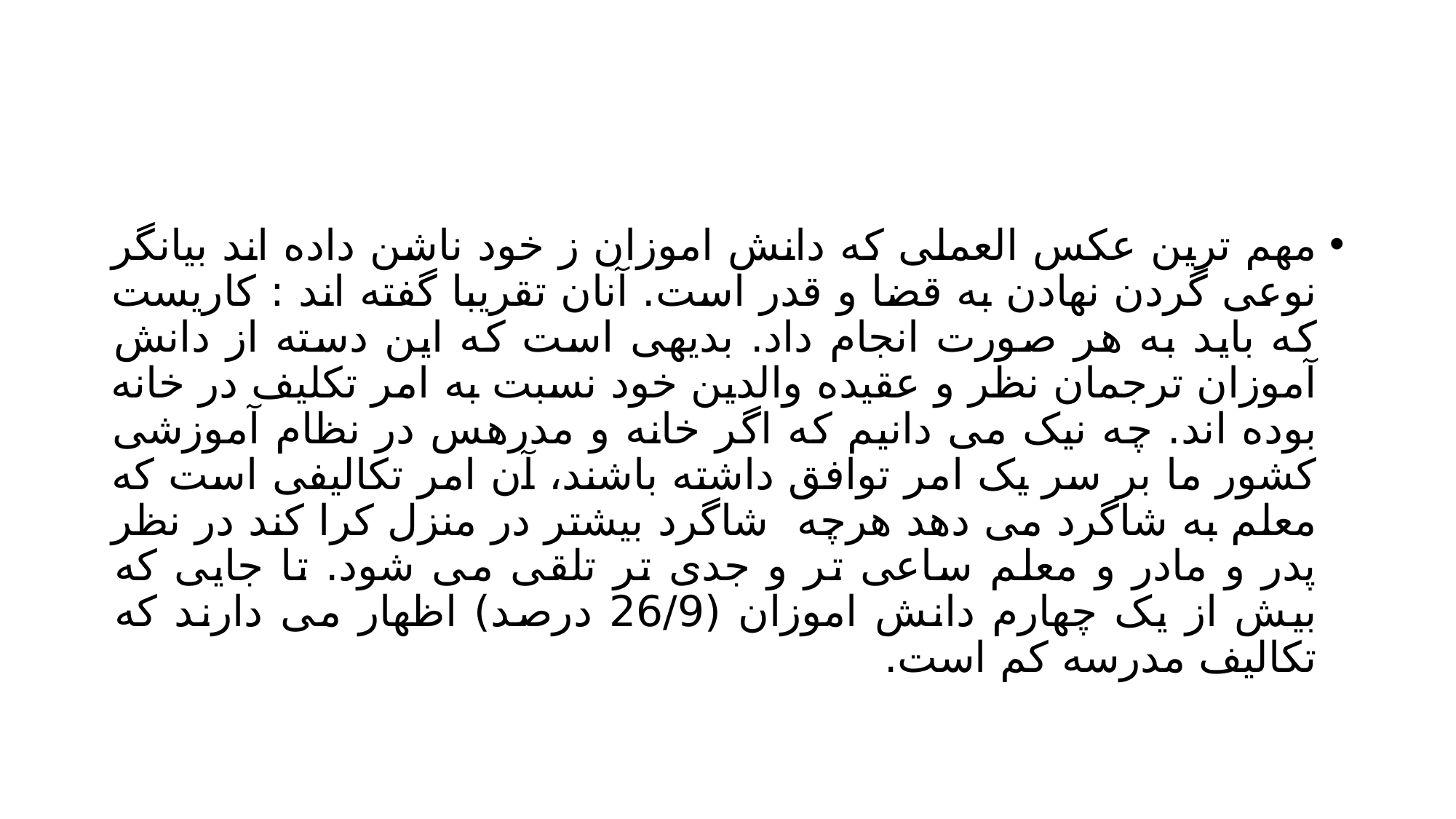

#
مهم ترین عکس العملی که دانش اموزان ز خود ناشن داده اند بیانگر نوعی گردن نهادن به قضا و قدر است. آنان تقریبا گفته اند : کاریست که باید به هر صورت انجام داد. بدیهی است که این دسته از دانش آموزان ترجمان نظر و عقیده والدین خود نسبت به امر تکلیف در خانه بوده اند. چه نیک می دانیم که اگر خانه و مدرهس در نظام آموزشی کشور ما بر سر یک امر توافق داشته باشند، آن امر تکالیفی است که معلم به شاگرد می دهد هرچه  شاگرد بیشتر در منزل کرا کند در نظر پدر و مادر و معلم ساعی تر و جدی تر تلقی می شود. تا جایی که بیش از یک چهارم دانش اموزان (26/9 درصد) اظهار می دارند که تکالیف مدرسه کم است.